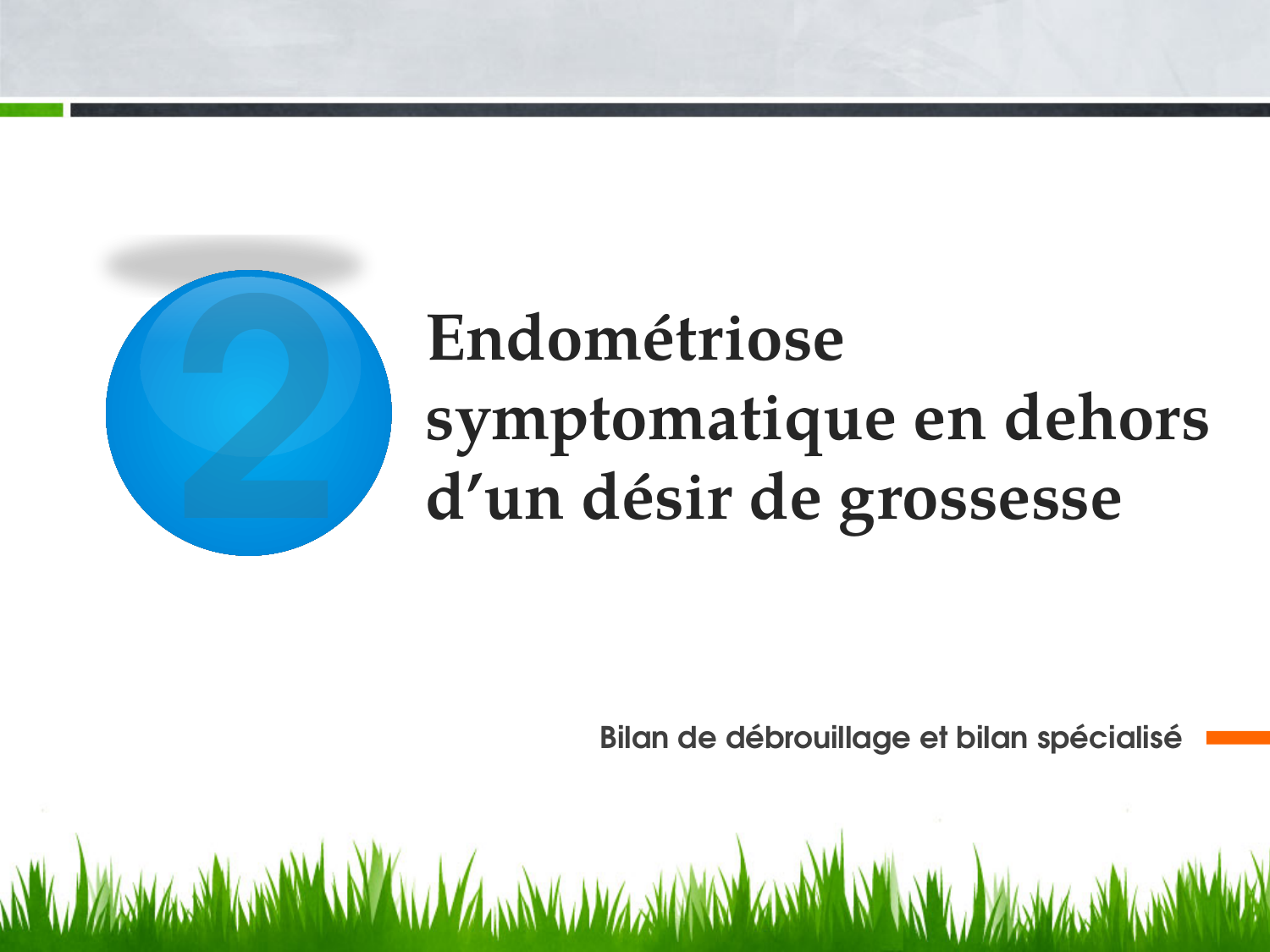

2

# Endométriose symptomatique en dehors d’un désir de grossesse

Bilan de débrouillage et bilan spécialisé